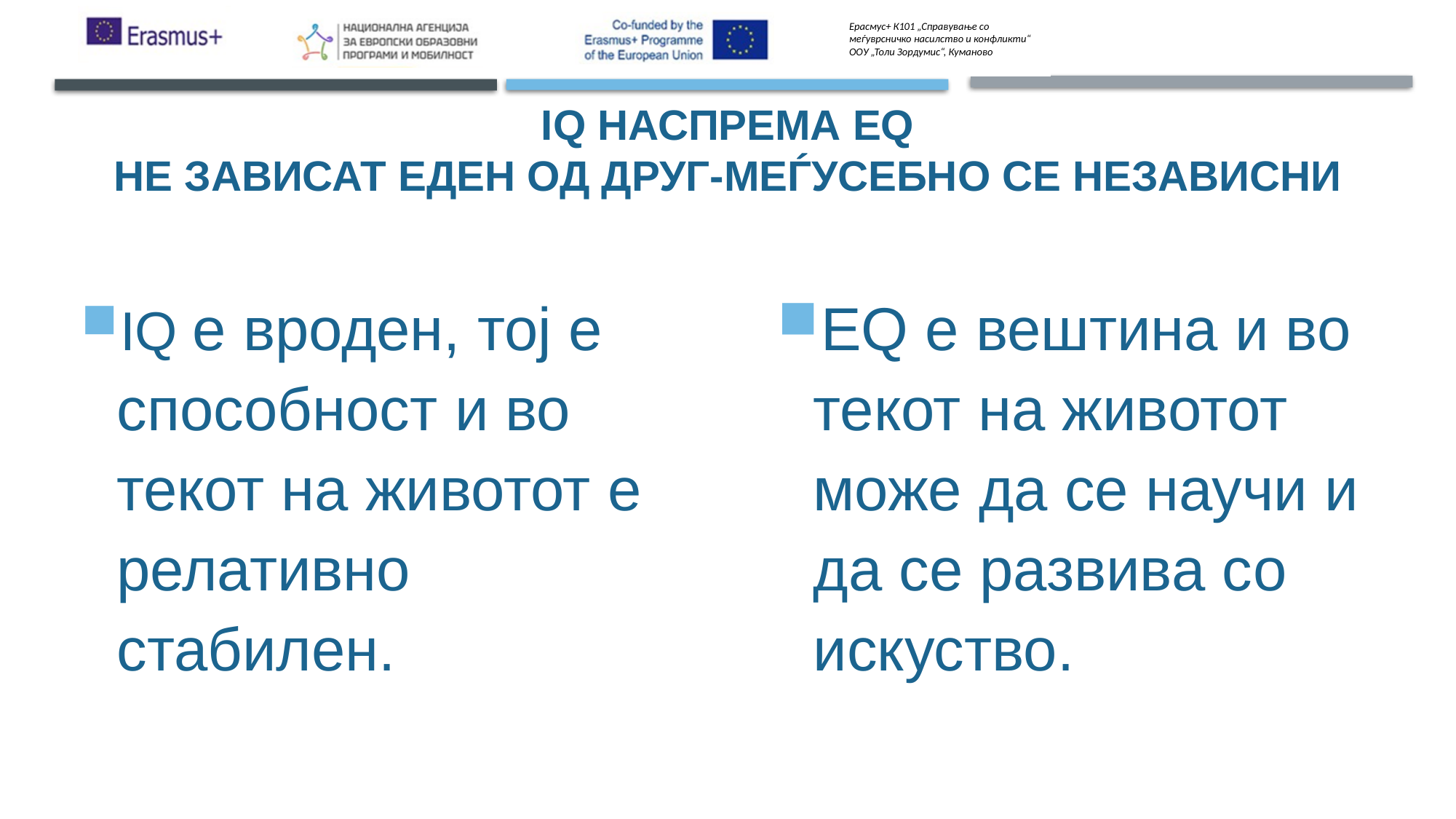

# IQ наспрема EQ не зависат еден од друг-меѓусебно се независни
IQ е вроден, тој е способност и во текот на животот е релативно стабилен.
EQ е вештина и во текот на животот може да се научи и да се развива со искуство.